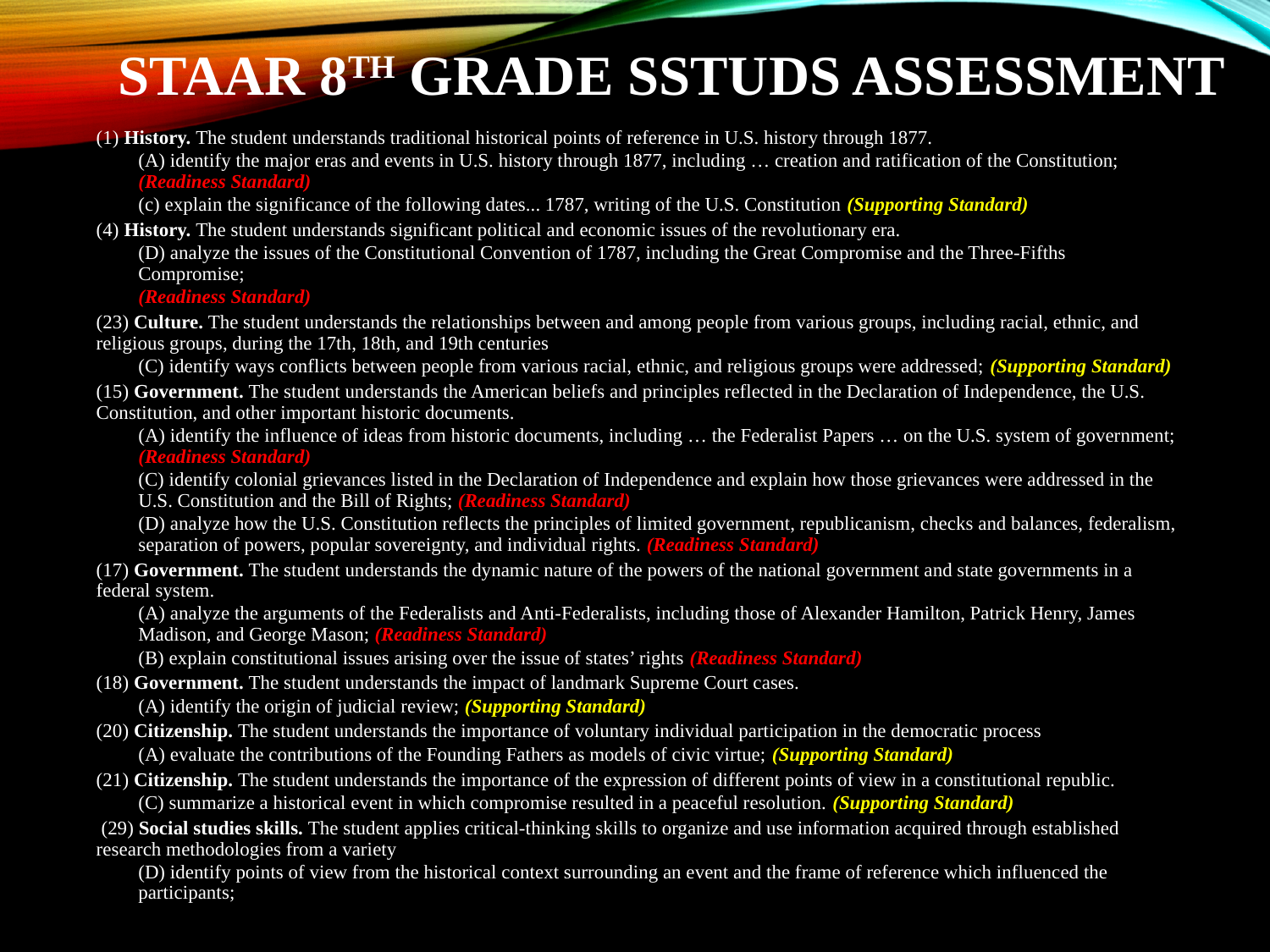

# STAAR 8TH GRADE SSTUDS ASSESSMENT
(1) History. The student understands traditional historical points of reference in U.S. history through 1877.
(A) identify the major eras and events in U.S. history through 1877, including … creation and ratification of the Constitution; (Readiness Standard)
(c) explain the significance of the following dates... 1787, writing of the U.S. Constitution (Supporting Standard)
(4) History. The student understands significant political and economic issues of the revolutionary era.
(D) analyze the issues of the Constitutional Convention of 1787, including the Great Compromise and the Three-Fifths Compromise;
(Readiness Standard)
(23) Culture. The student understands the relationships between and among people from various groups, including racial, ethnic, and religious groups, during the 17th, 18th, and 19th centuries
(C) identify ways conflicts between people from various racial, ethnic, and religious groups were addressed; (Supporting Standard)
(15) Government. The student understands the American beliefs and principles reflected in the Declaration of Independence, the U.S. Constitution, and other important historic documents.
(A) identify the influence of ideas from historic documents, including … the Federalist Papers … on the U.S. system of government; (Readiness Standard)
(C) identify colonial grievances listed in the Declaration of Independence and explain how those grievances were addressed in the U.S. Constitution and the Bill of Rights; (Readiness Standard)
(D) analyze how the U.S. Constitution reflects the principles of limited government, republicanism, checks and balances, federalism, separation of powers, popular sovereignty, and individual rights. (Readiness Standard)
(17) Government. The student understands the dynamic nature of the powers of the national government and state governments in a federal system.
(A) analyze the arguments of the Federalists and Anti-Federalists, including those of Alexander Hamilton, Patrick Henry, James Madison, and George Mason; (Readiness Standard)
(B) explain constitutional issues arising over the issue of states’ rights (Readiness Standard)
(18) Government. The student understands the impact of landmark Supreme Court cases.
(A) identify the origin of judicial review; (Supporting Standard)
(20) Citizenship. The student understands the importance of voluntary individual participation in the democratic process
(A) evaluate the contributions of the Founding Fathers as models of civic virtue; (Supporting Standard)
(21) Citizenship. The student understands the importance of the expression of different points of view in a constitutional republic.
(C) summarize a historical event in which compromise resulted in a peaceful resolution. (Supporting Standard)
 (29) Social studies skills. The student applies critical-thinking skills to organize and use information acquired through established research methodologies from a variety
(D) identify points of view from the historical context surrounding an event and the frame of reference which influenced the participants;